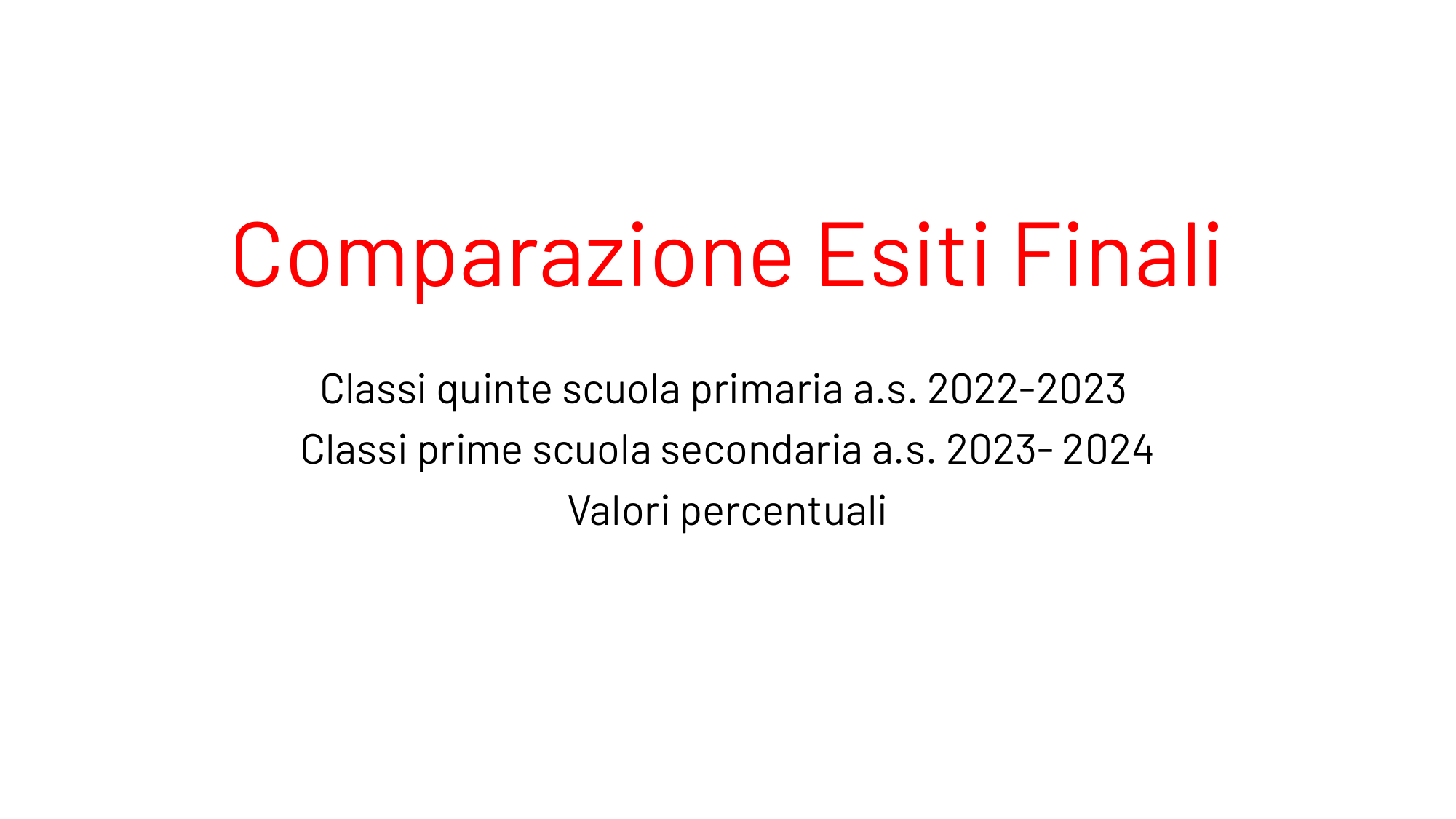

# Comparazione Esiti Finali
Classi quinte scuola primaria a.s. 2022-2023
Classi prime scuola secondaria a.s. 2023- 2024
Valori percentuali